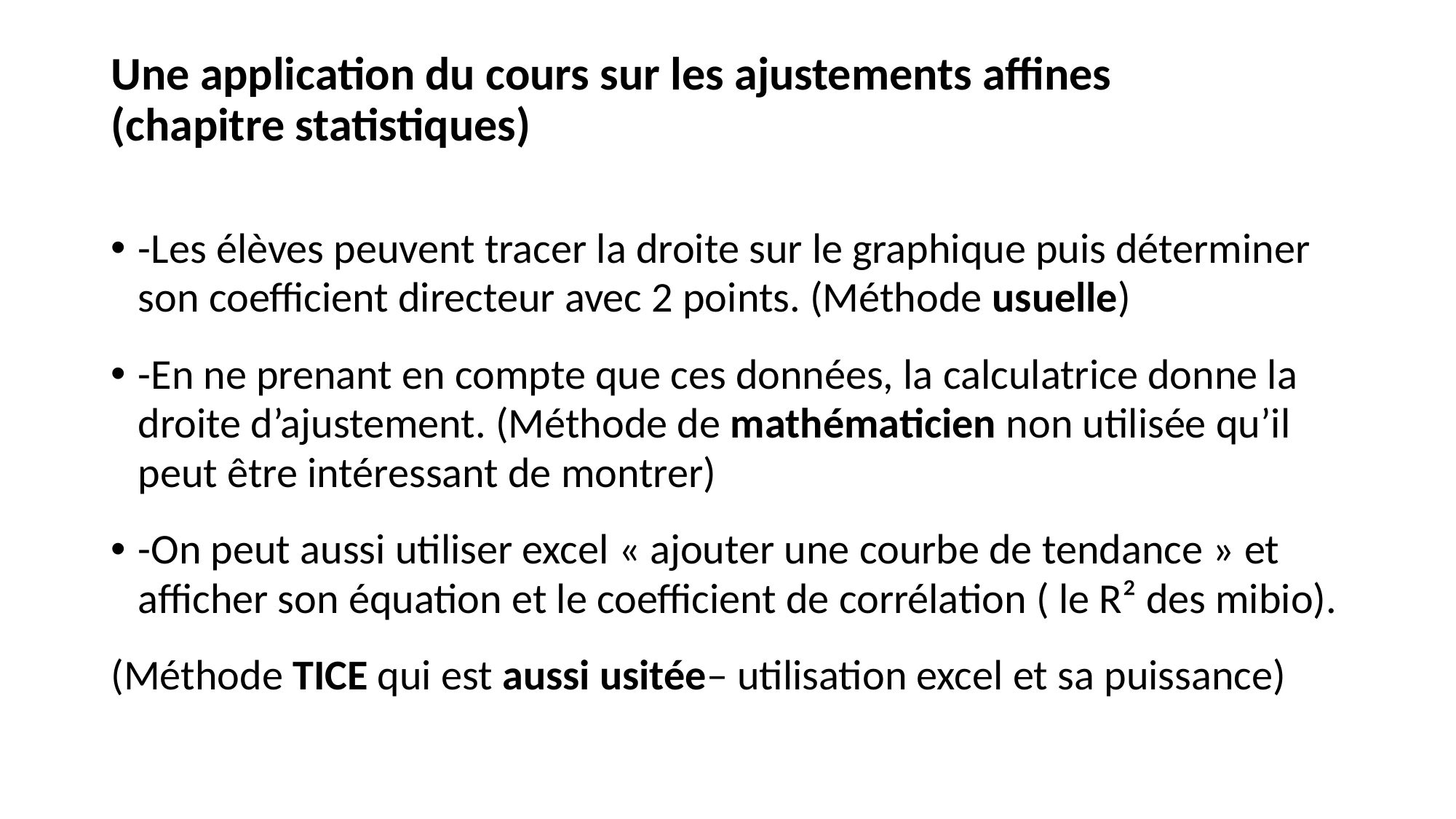

# Une application du cours sur les ajustements affines (chapitre statistiques)
-Les élèves peuvent tracer la droite sur le graphique puis déterminer son coefficient directeur avec 2 points. (Méthode usuelle)
-En ne prenant en compte que ces données, la calculatrice donne la droite d’ajustement. (Méthode de mathématicien non utilisée qu’il peut être intéressant de montrer)
-On peut aussi utiliser excel « ajouter une courbe de tendance » et afficher son équation et le coefficient de corrélation ( le R² des mibio).
(Méthode TICE qui est aussi usitée– utilisation excel et sa puissance)